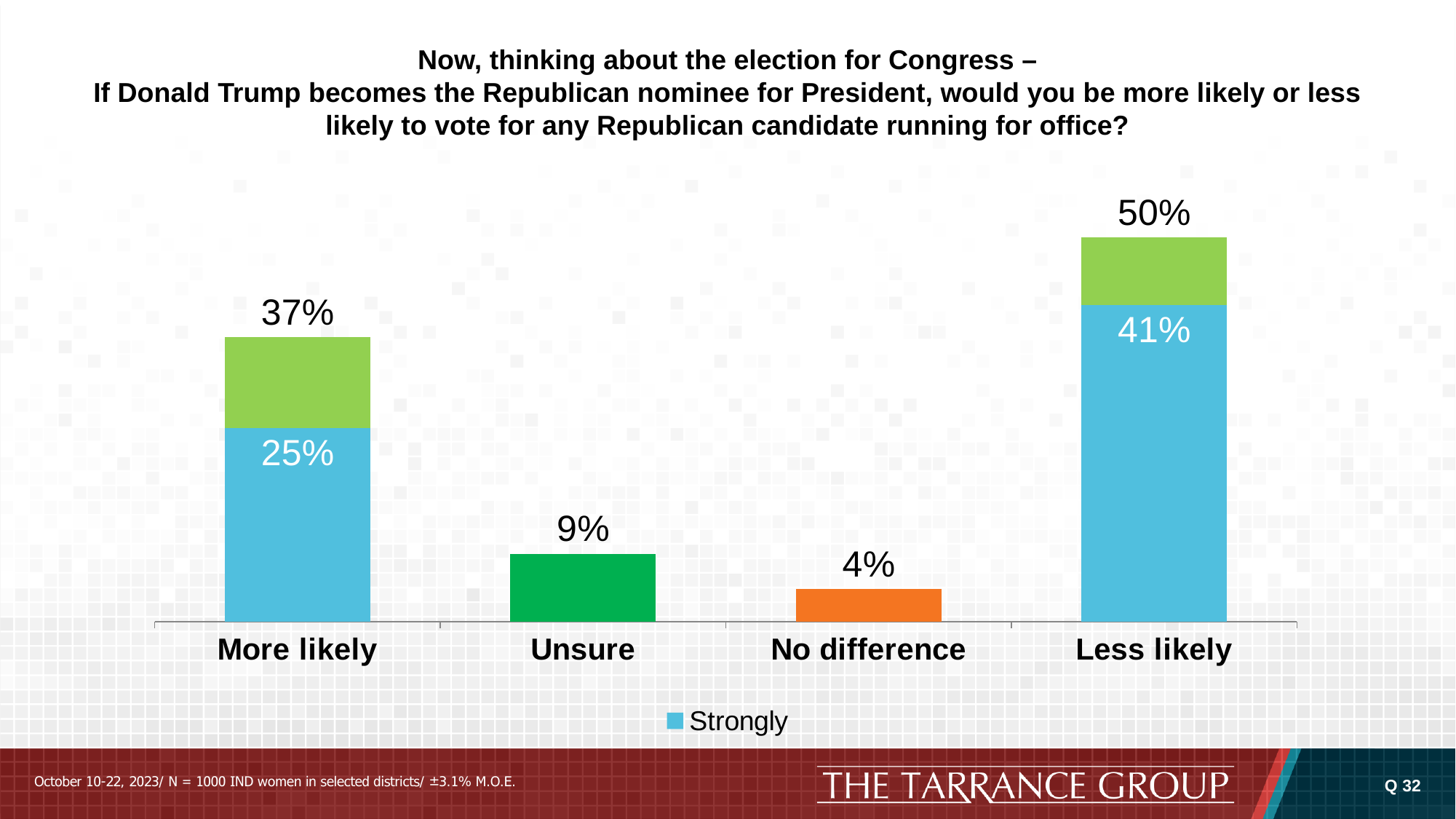

# Now, thinking about the election for Congress – If Donald Trump becomes the Republican nominee for President, would you be more likely or less likely to vote for any Republican candidate running for office?

### Chart

| Category | Strongly | Column1 | Column2 |
|---|---|---|---|
| More likely | 0.252 | 0.118 | 0.37 |
| Unsure | 0.088 | None | 0.088 |
| No difference | 0.042 | None | 0.042 |
| Less likely | 0.412 | 0.088 | 0.5 |
Q 32